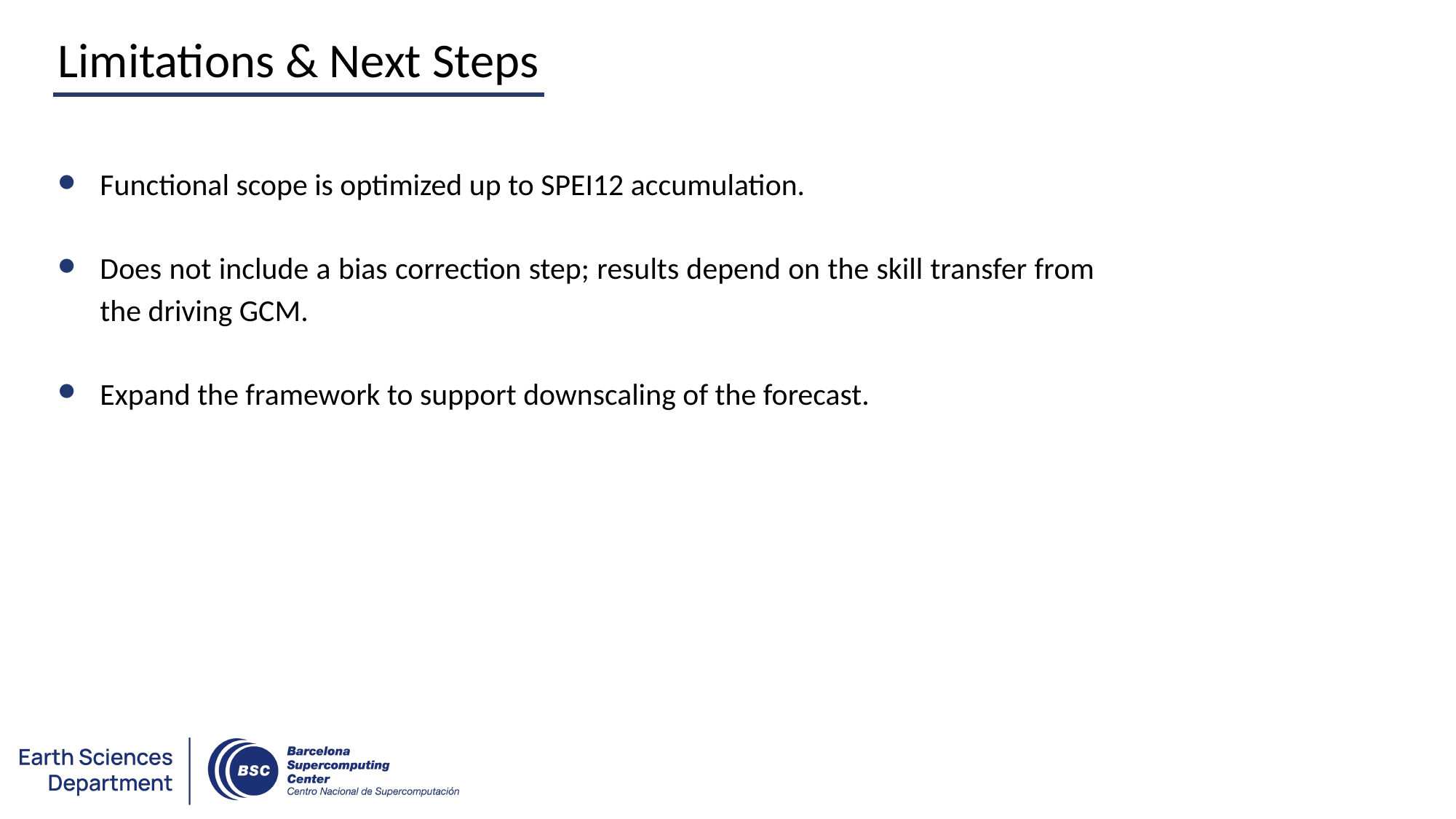

Limitations & Next Steps

Functional scope is optimized up to SPEI12 accumulation.

Does not include a bias correction step; results depend on the skill transfer from the driving GCM.

Expand the framework to support downscaling of the forecast.